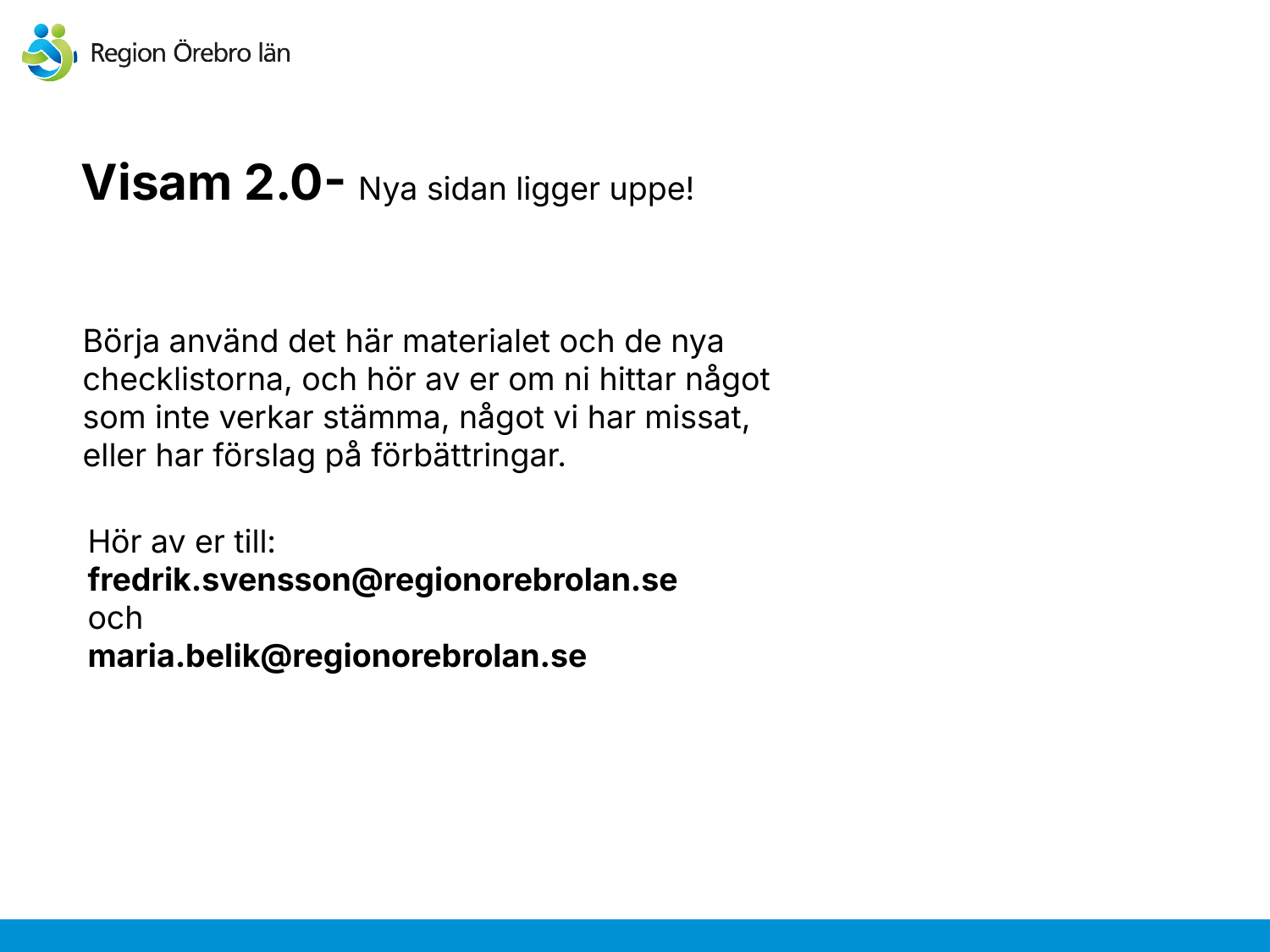

#
Visam 2.0- Nya sidan ligger uppe!
Börja använd det här materialet och de nya checklistorna, och hör av er om ni hittar något som inte verkar stämma, något vi har missat, eller har förslag på förbättringar.

Hör av er till:
fredrik.svensson@regionorebrolan.se
och
maria.belik@regionorebrolan.se